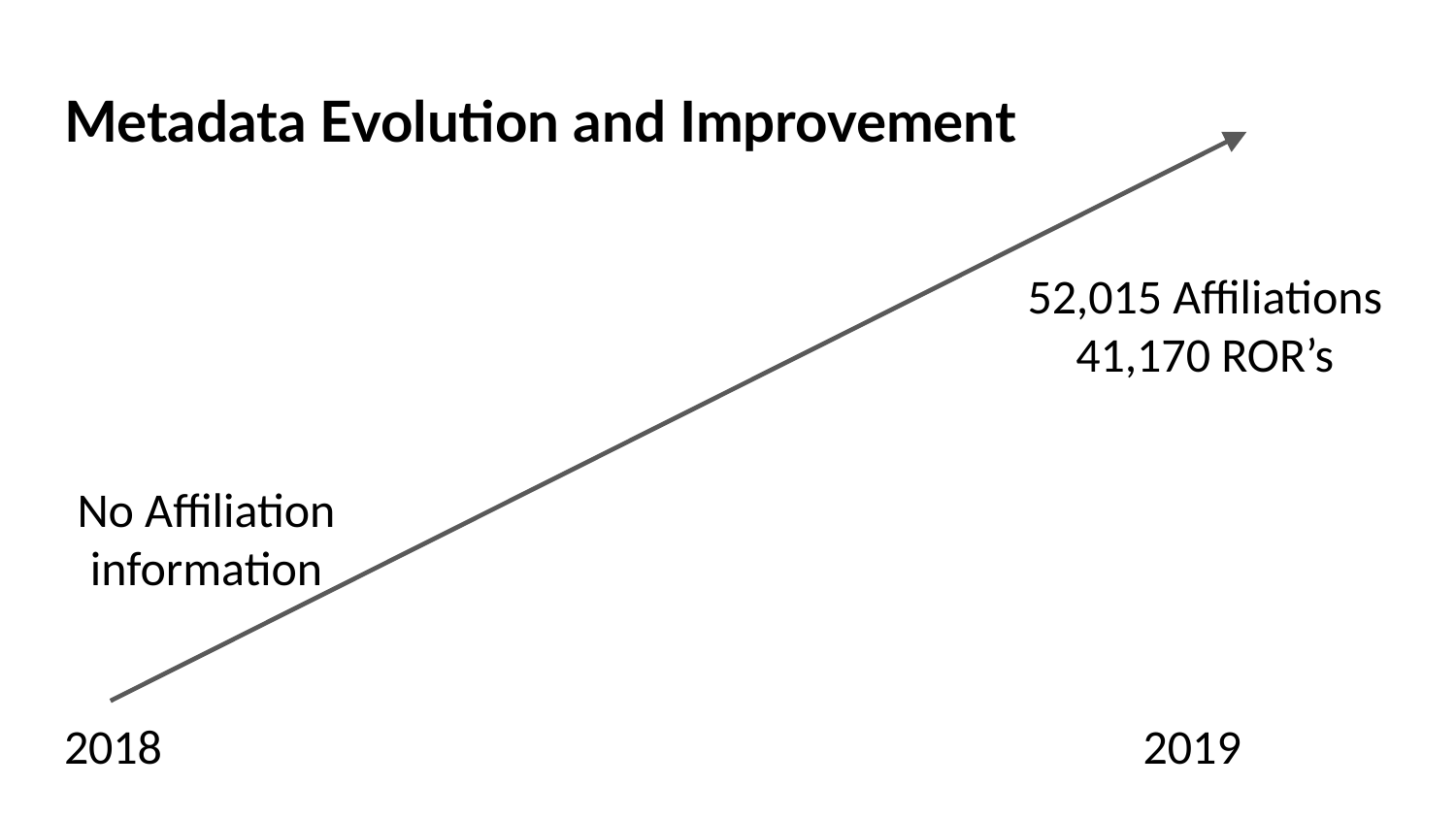

# Metadata Evolution and Improvement
52,015 Affiliations
41,170 ROR’s
No Affiliation information
2018
2019